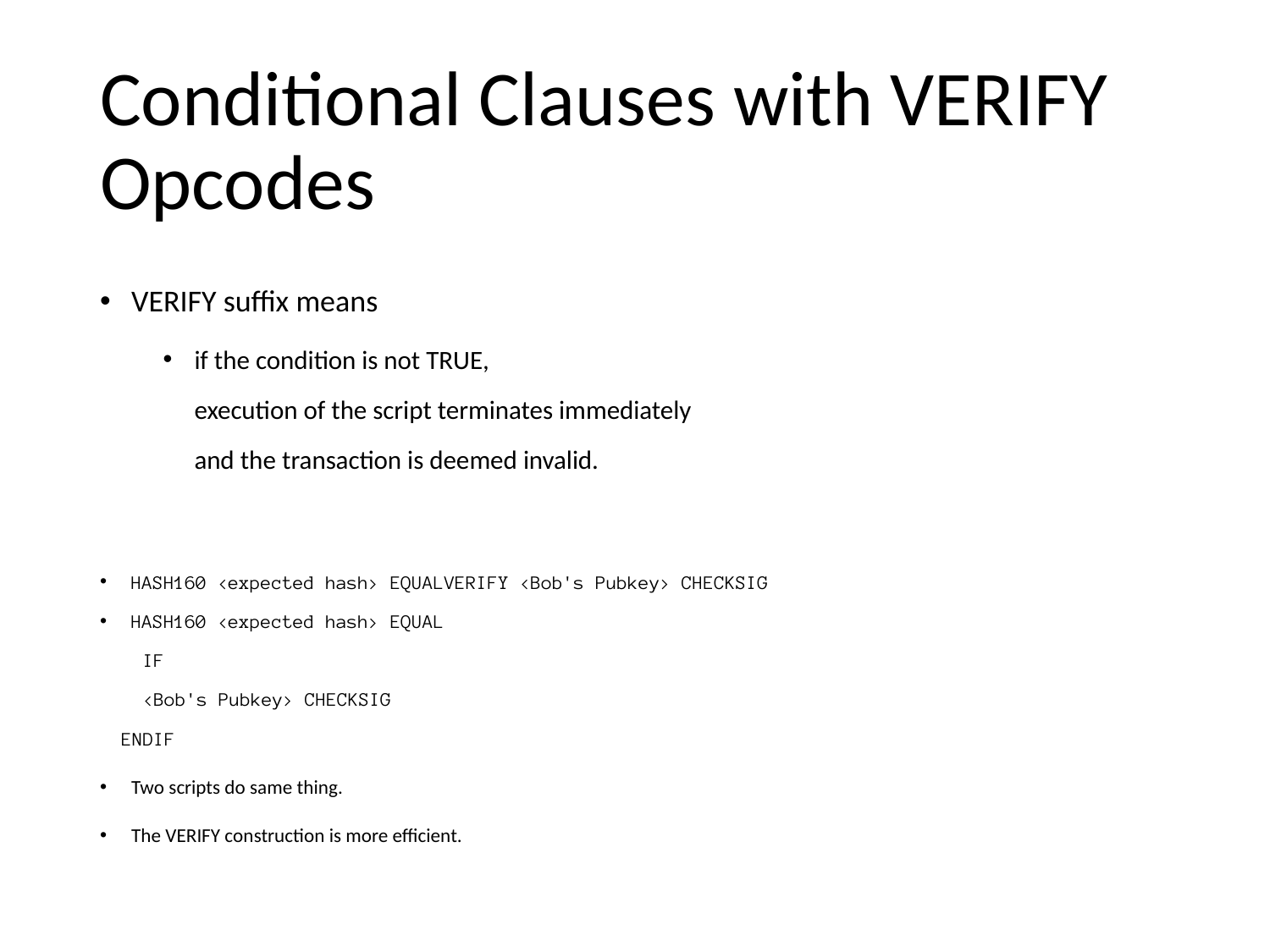

# Conditional Clauses with VERIFY Opcodes
VERIFY suffix means
if the condition is not TRUE,
execution of the script terminates immediately
and the transaction is deemed invalid.

HASH160 <expected hash> EQUALVERIFY <Bob's Pubkey> CHECKSIG
HASH160 <expected hash> EQUAL
    IF
    <Bob's Pubkey> CHECKSIG
  ENDIF
Two scripts do same thing.
The VERIFY construction is more efficient.